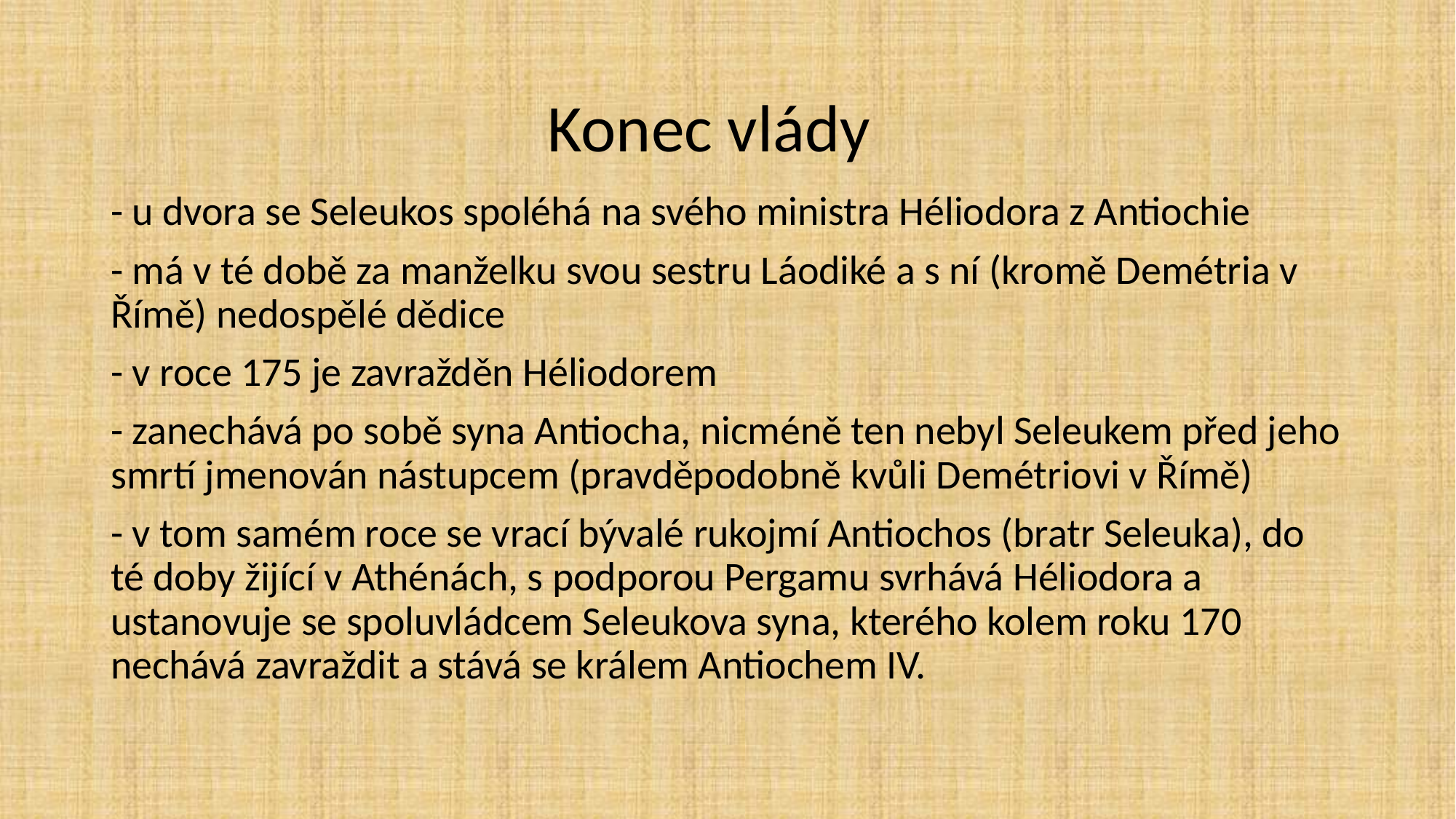

# Konec vlády
- u dvora se Seleukos spoléhá na svého ministra Héliodora z Antiochie
- má v té době za manželku svou sestru Láodiké a s ní (kromě Demétria v Římě) nedospělé dědice
- v roce 175 je zavražděn Héliodorem
- zanechává po sobě syna Antiocha, nicméně ten nebyl Seleukem před jeho smrtí jmenován nástupcem (pravděpodobně kvůli Demétriovi v Římě)
- v tom samém roce se vrací bývalé rukojmí Antiochos (bratr Seleuka), do té doby žijící v Athénách, s podporou Pergamu svrhává Héliodora a ustanovuje se spoluvládcem Seleukova syna, kterého kolem roku 170 nechává zavraždit a stává se králem Antiochem IV.